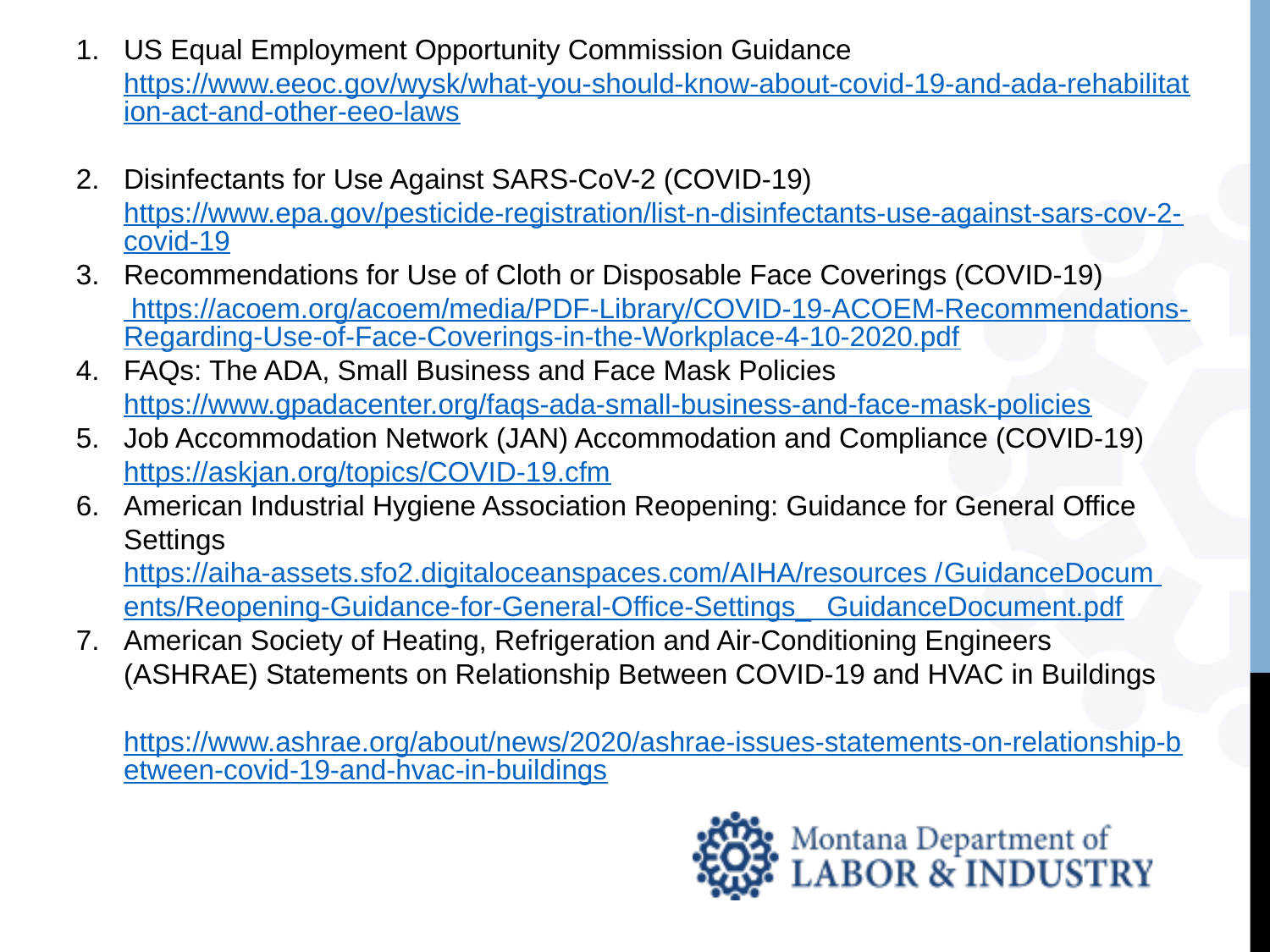

US Equal Employment Opportunity Commission Guidance https://www.eeoc.gov/wysk/what-you-should-know-about-covid-19-and-ada-rehabilitation-act-and-other-eeo-laws
Disinfectants for Use Against SARS-CoV-2 (COVID-19) https://www.epa.gov/pesticide-registration/list-n-disinfectants-use-against-sars-cov-2-covid-19
Recommendations for Use of Cloth or Disposable Face Coverings (COVID-19) https://acoem.org/acoem/media/PDF-Library/COVID-19-ACOEM-Recommendations-Regarding-Use-of-Face-Coverings-in-the-Workplace-4-10-2020.pdf
FAQs: The ADA, Small Business and Face Mask Policies https://www.gpadacenter.org/faqs-ada-small-business-and-face-mask-policies
Job Accommodation Network (JAN) Accommodation and Compliance (COVID-19) https://askjan.org/topics/COVID-19.cfm
American Industrial Hygiene Association Reopening: Guidance for General Office Settings                                                                                                               https://aiha-assets.sfo2.digitaloceanspaces.com/AIHA/resources /GuidanceDocum ents/Reopening-Guidance-for-General-Office-Settings_  GuidanceDocument.pdf
American Society of Heating, Refrigeration and Air-Conditioning Engineers (ASHRAE) Statements on Relationship Between COVID-19 and HVAC in Buildings                                        https://www.ashrae.org/about/news/2020/ashrae-issues-statements-on-relationship-between-covid-19-and-hvac-in-buildings